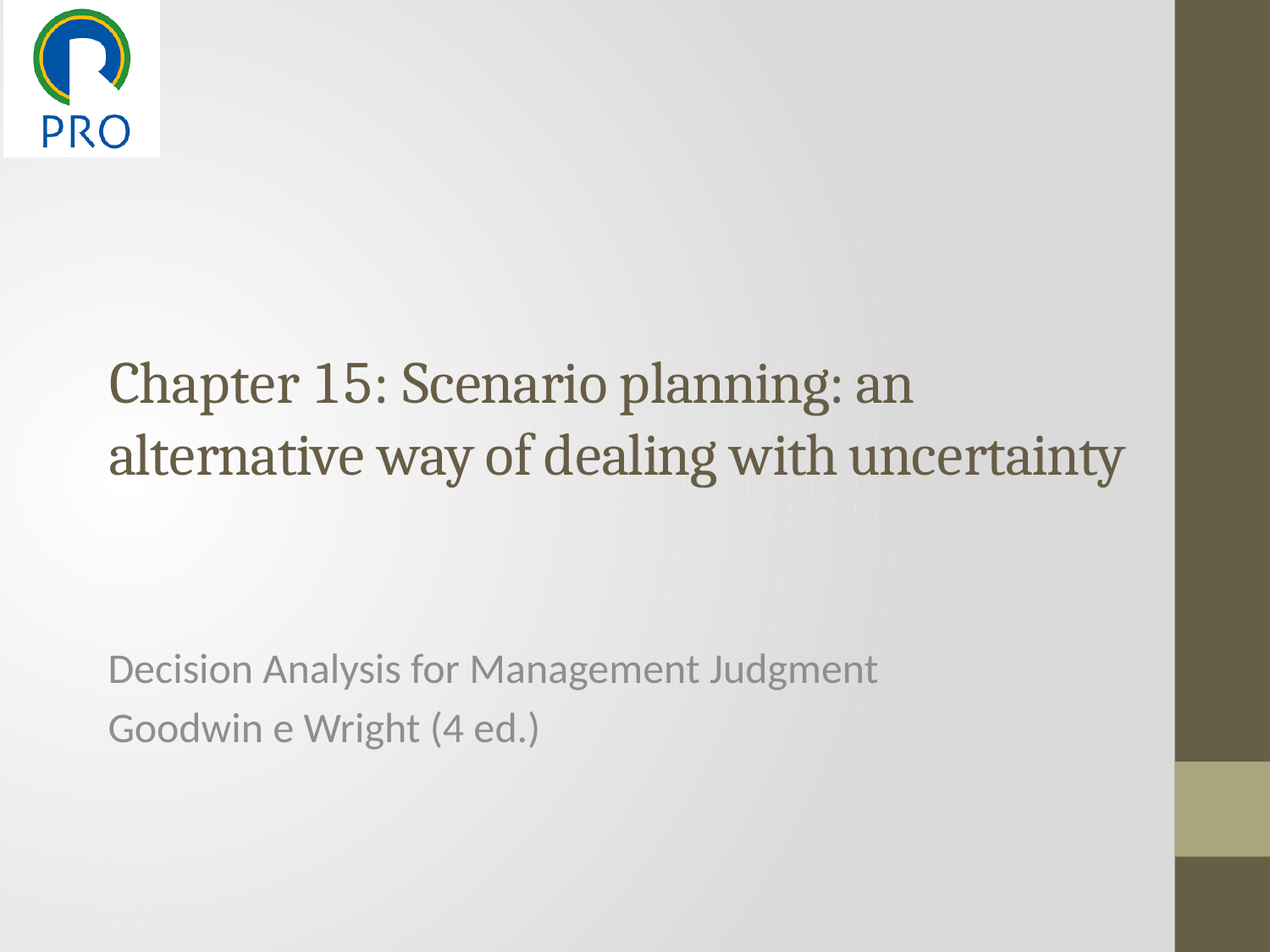

# Chapter 15: Scenario planning: an alternative way of dealing with uncertainty
Decision Analysis for Management Judgment
Goodwin e Wright (4 ed.)